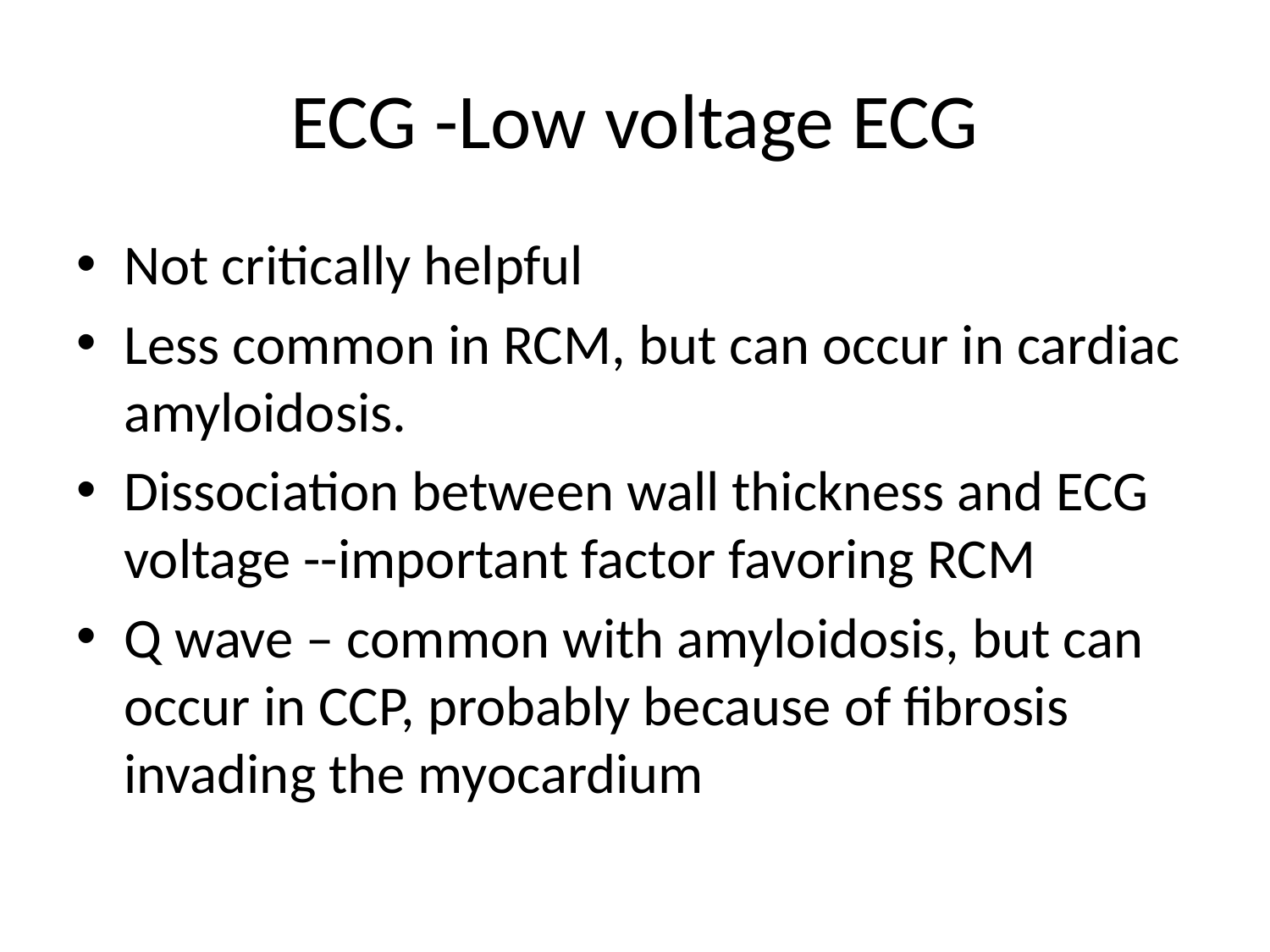

# ECG -Low voltage ECG
Not critically helpful
Less common in RCM, but can occur in cardiac amyloidosis.
Dissociation between wall thickness and ECG voltage --important factor favoring RCM
Q wave – common with amyloidosis, but can occur in CCP, probably because of fibrosis invading the myocardium